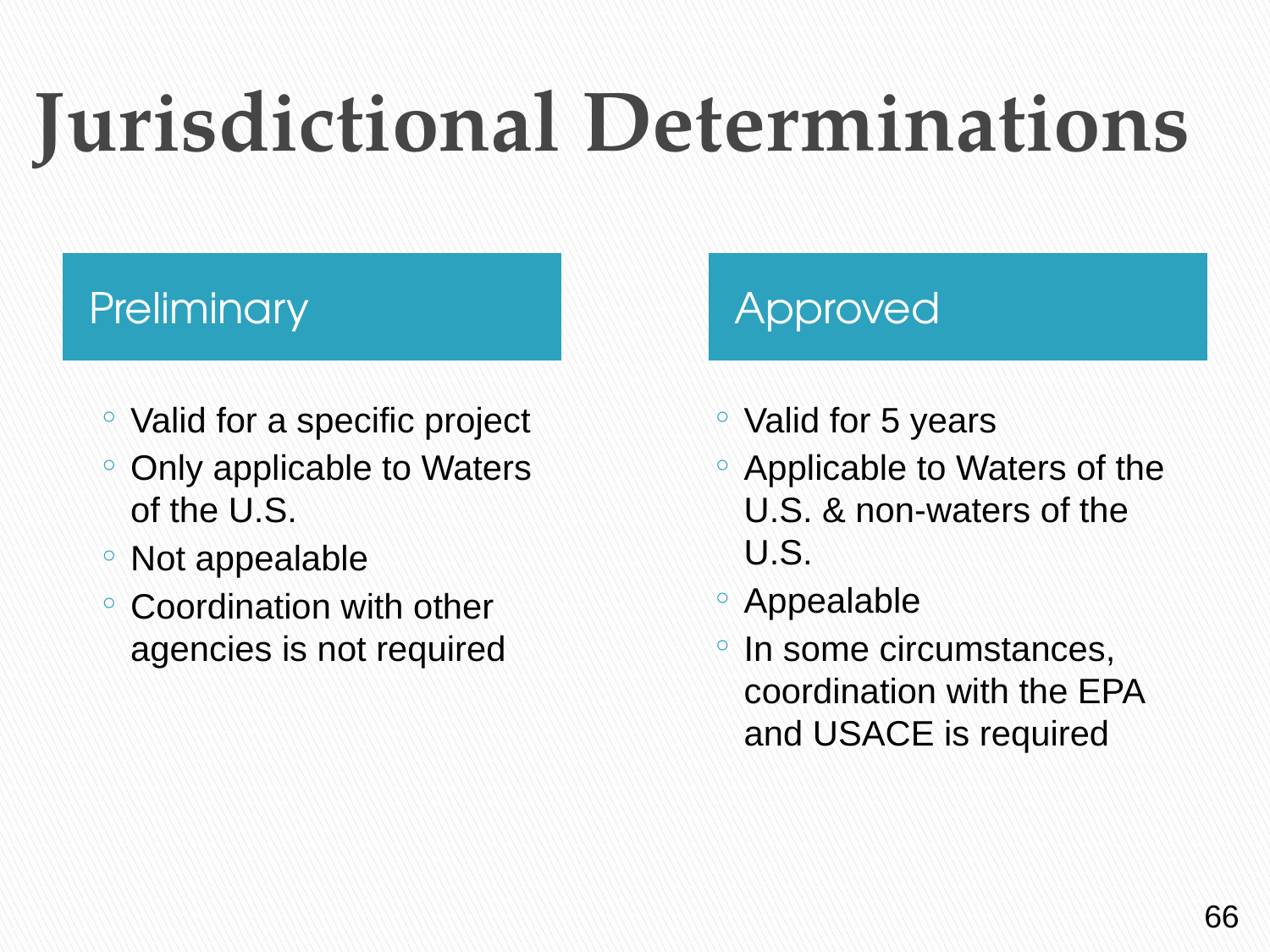

# Jurisdictional Determinations
Preliminary
Approved
Valid for a specific project
Only applicable to Waters of the U.S.
Not appealable
Coordination with other agencies is not required
Valid for 5 years
Applicable to Waters of the U.S. & non-waters of the U.S.
Appealable
In some circumstances, coordination with the EPA and USACE is required
66